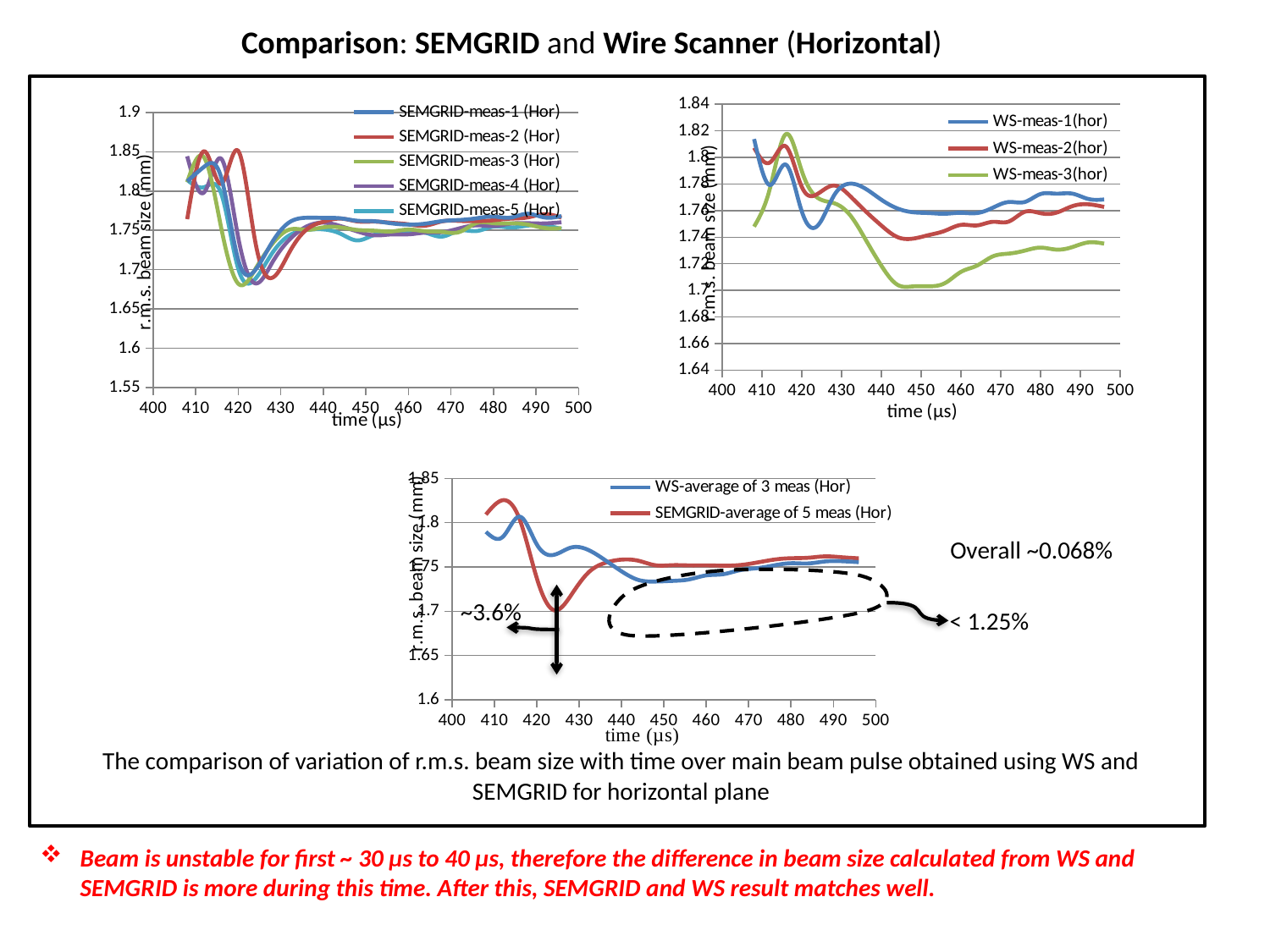

Comparison: SEMGRID and Wire Scanner (Horizontal)

### Chart

| Category |  |  |  |
|---|---|---|---|

### Chart

| Category |  |  |  |  |  |
|---|---|---|---|---|---|

### Chart

| Category |  |  |
|---|---|---|
The comparison of variation of r.m.s. beam size with time over main beam pulse obtained using WS and SEMGRID for horizontal plane
Overall ~0.068%

~3.6%
< 1.25%
Beam is unstable for first ~ 30 µs to 40 µs, therefore the difference in beam size calculated from WS and SEMGRID is more during this time. After this, SEMGRID and WS result matches well.